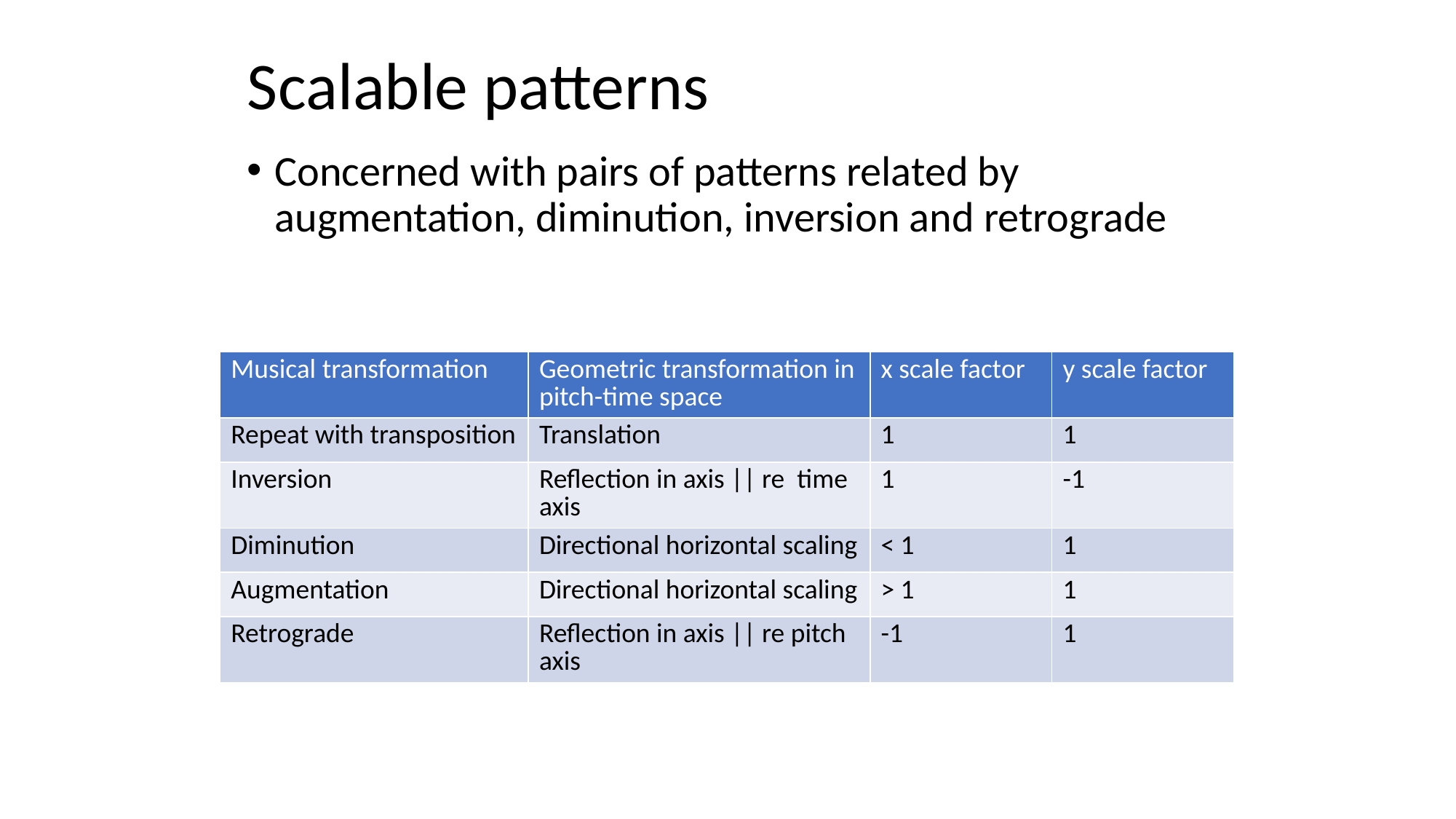

# Scalable patterns
Concerned with pairs of patterns related by augmentation, diminution, inversion and retrograde
| Musical transformation | Geometric transformation in pitch-time space | x scale factor | y scale factor |
| --- | --- | --- | --- |
| Repeat with transposition | Translation | 1 | 1 |
| Inversion | Reflection in axis || re time axis | 1 | -1 |
| Diminution | Directional horizontal scaling | < 1 | 1 |
| Augmentation | Directional horizontal scaling | > 1 | 1 |
| Retrograde | Reflection in axis || re pitch axis | -1 | 1 |